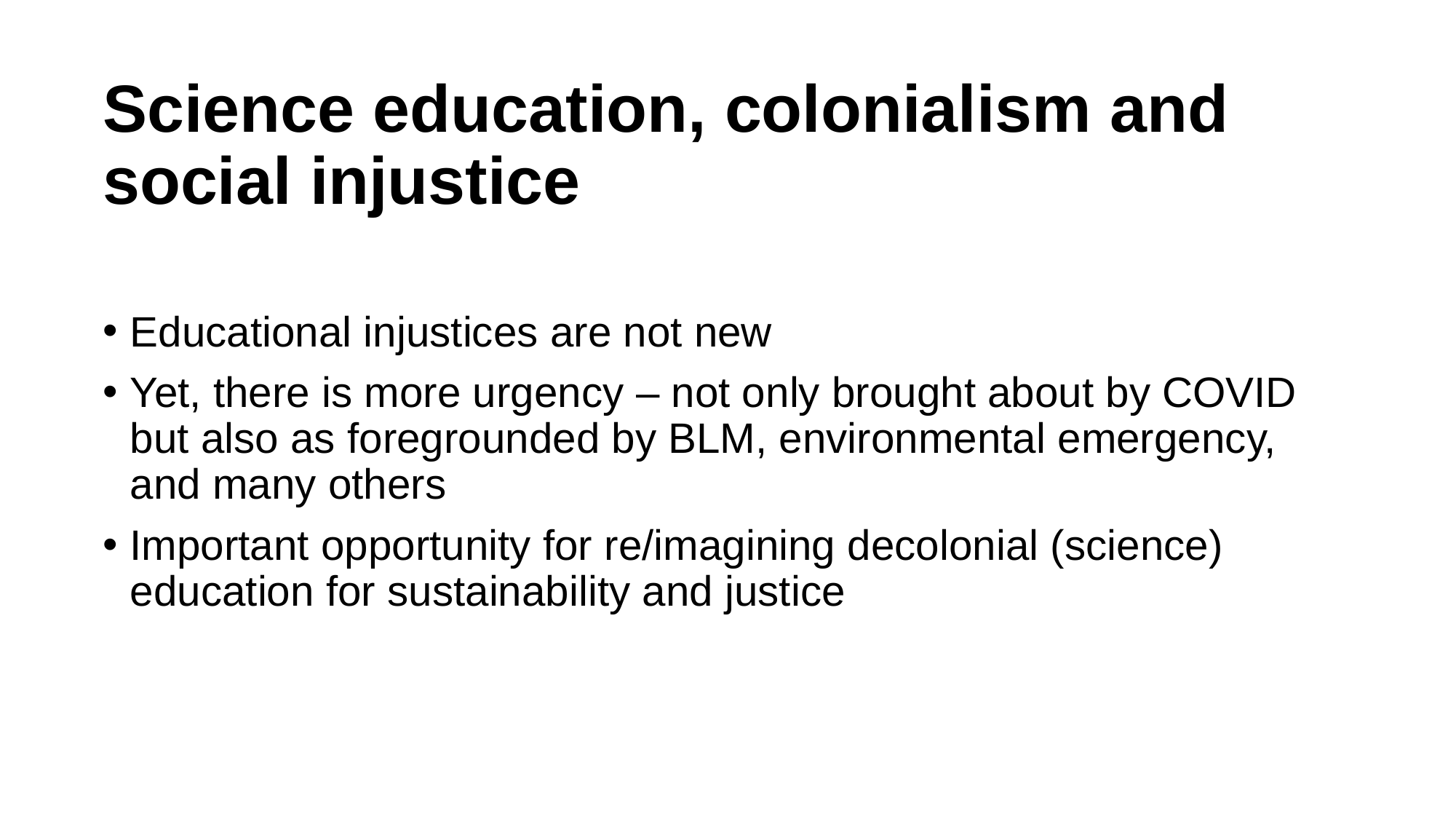

# Science education, colonialism and social injustice
Educational injustices are not new
Yet, there is more urgency – not only brought about by COVID but also as foregrounded by BLM, environmental emergency, and many others
Important opportunity for re/imagining decolonial (science) education for sustainability and justice